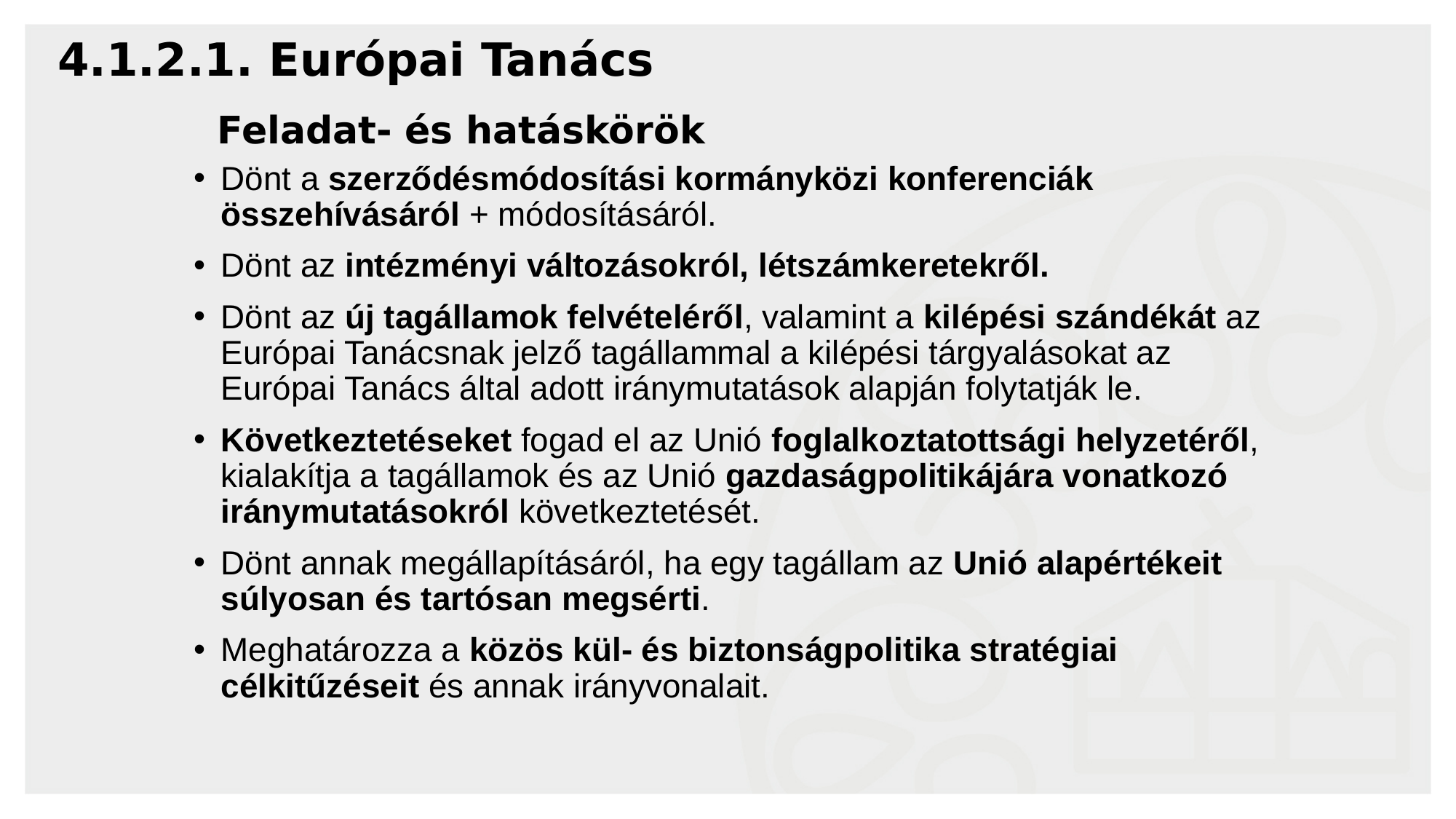

# 4.1.2.1. Európai Tanács
Feladat- és hatáskörök
Dönt a szerződésmódosítási kormányközi konferenciák összehívásáról + módosításáról.
Dönt az intézményi változásokról, létszámkeretekről.
Dönt az új tagállamok felvételéről, valamint a kilépési szándékát az Európai Tanácsnak jelző tagállammal a kilépési tárgyalásokat az Európai Tanács által adott iránymutatások alapján folytatják le.
Következtetéseket fogad el az Unió foglalkoztatottsági helyzetéről, kialakítja a tagállamok és az Unió gazdaságpolitikájára vonatkozó iránymutatásokról következtetését.
Dönt annak megállapításáról, ha egy tagállam az Unió alapértékeit súlyosan és tartósan megsérti.
Meghatározza a közös kül- és biztonságpolitika stratégiai célkitűzéseit és annak irányvonalait.